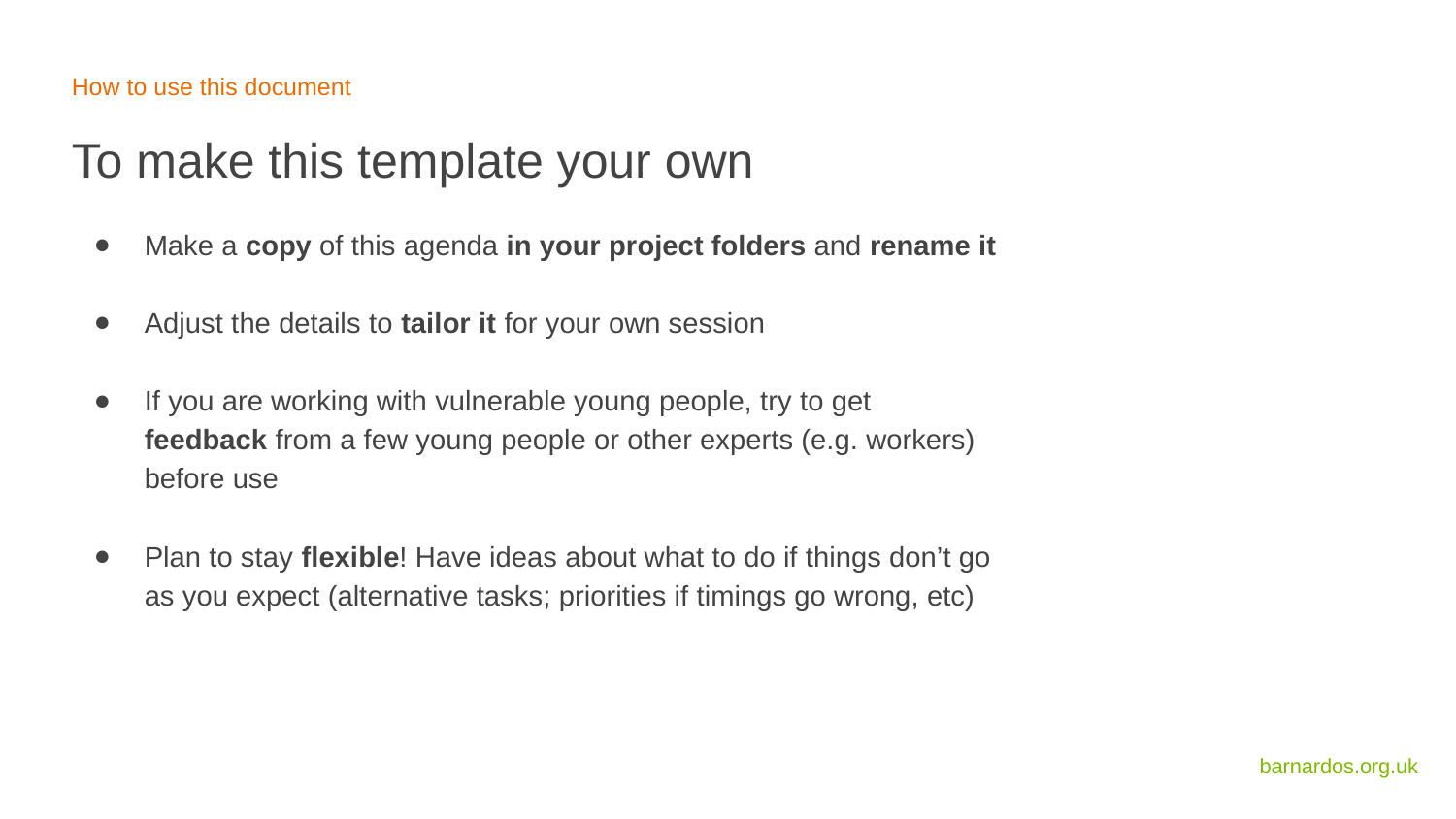

How to use this document

To make this template your own

Make a copy of this agenda in your project folders and rename it

Adjust the details to tailor it for your own session

If you are working with vulnerable young people, try to get feedback from a few young people or other experts (e.g. workers) before use

Plan to stay flexible! Have ideas about what to do if things don’t go as you expect (alternative tasks; priorities if timings go wrong, etc)

barnardos.org.uk